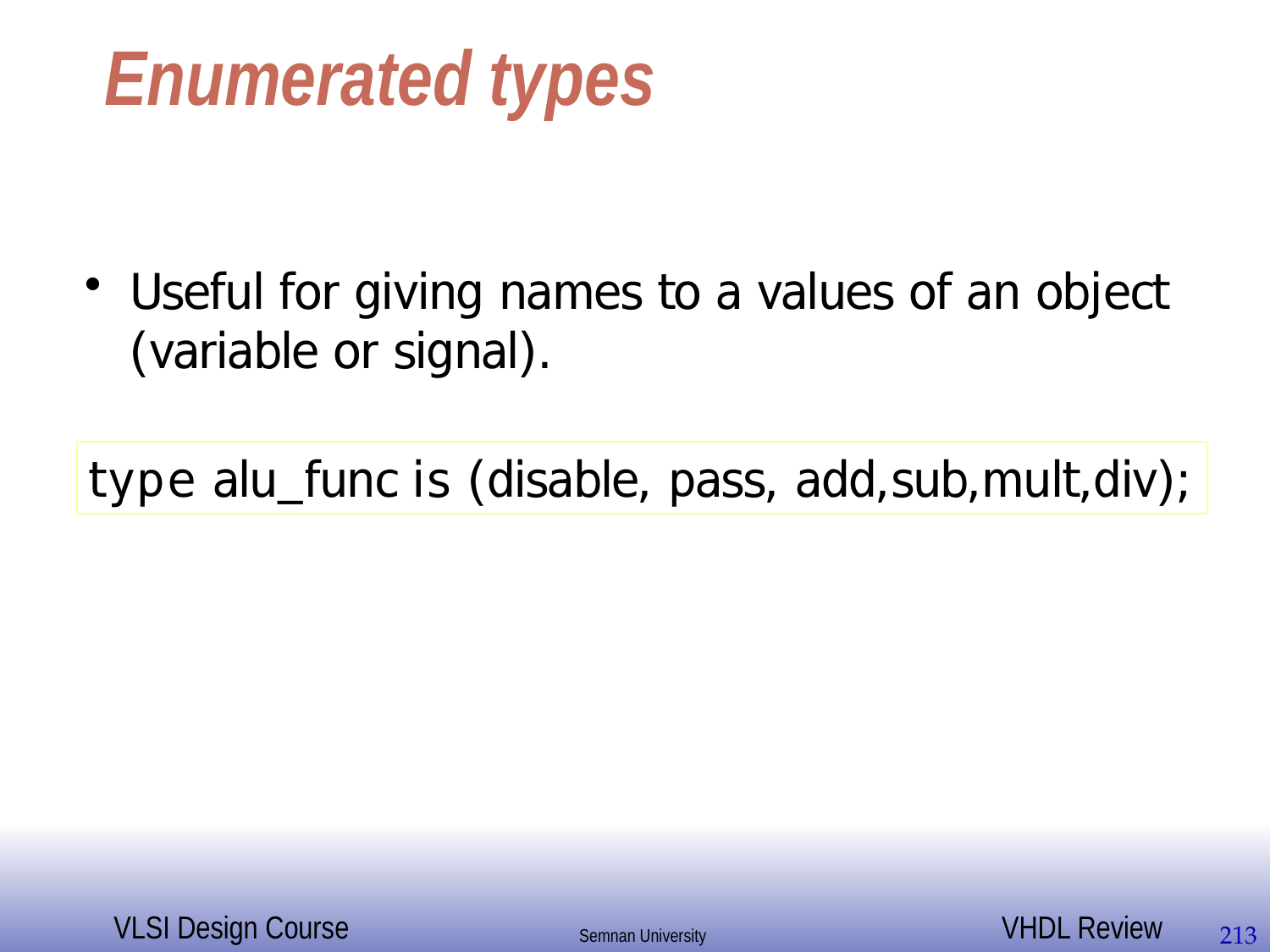

# Enumerated types
 Useful for giving names to a values of an object
   (variable or signal).
type alu_func is (disable, pass, add,sub,mult,div);
213